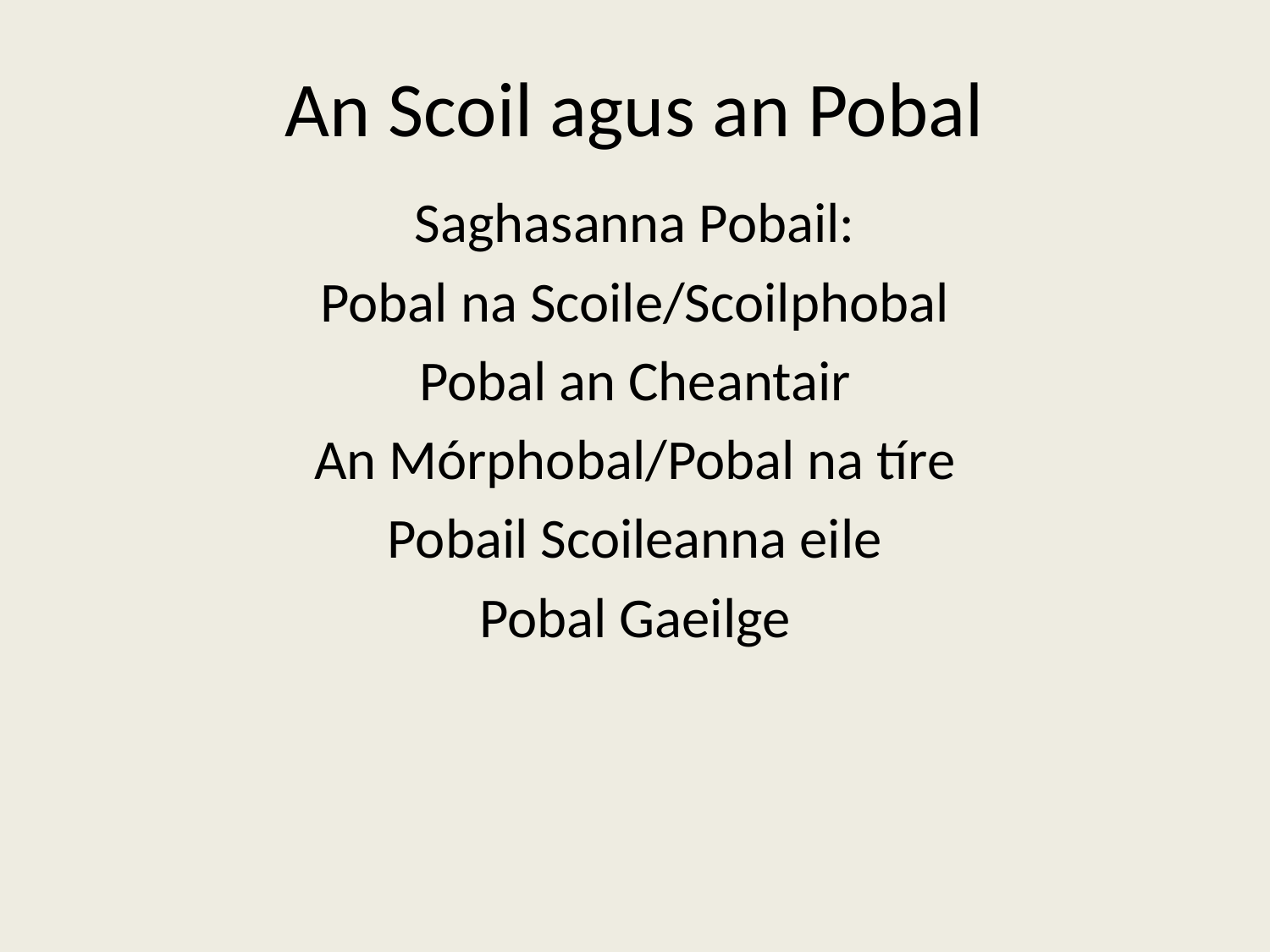

# An Scoil agus an Pobal
Saghasanna Pobail:
Pobal na Scoile/Scoilphobal
Pobal an Cheantair
An Mórphobal/Pobal na tíre
Pobail Scoileanna eile
Pobal Gaeilge